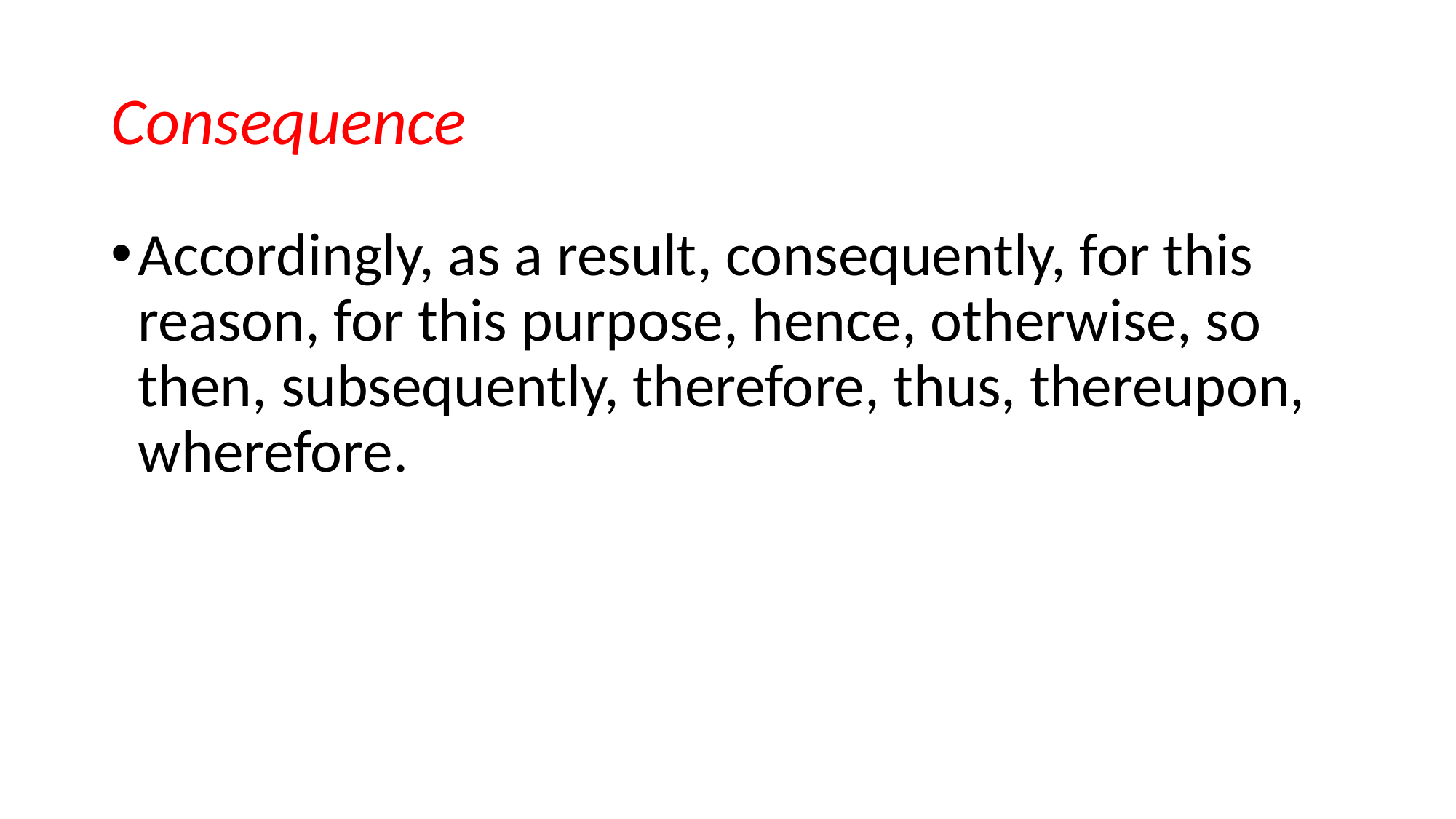

# Consequence
Accordingly, as a result, consequently, for this reason, for this purpose, hence, otherwise, so then, subsequently, therefore, thus, thereupon, wherefore.